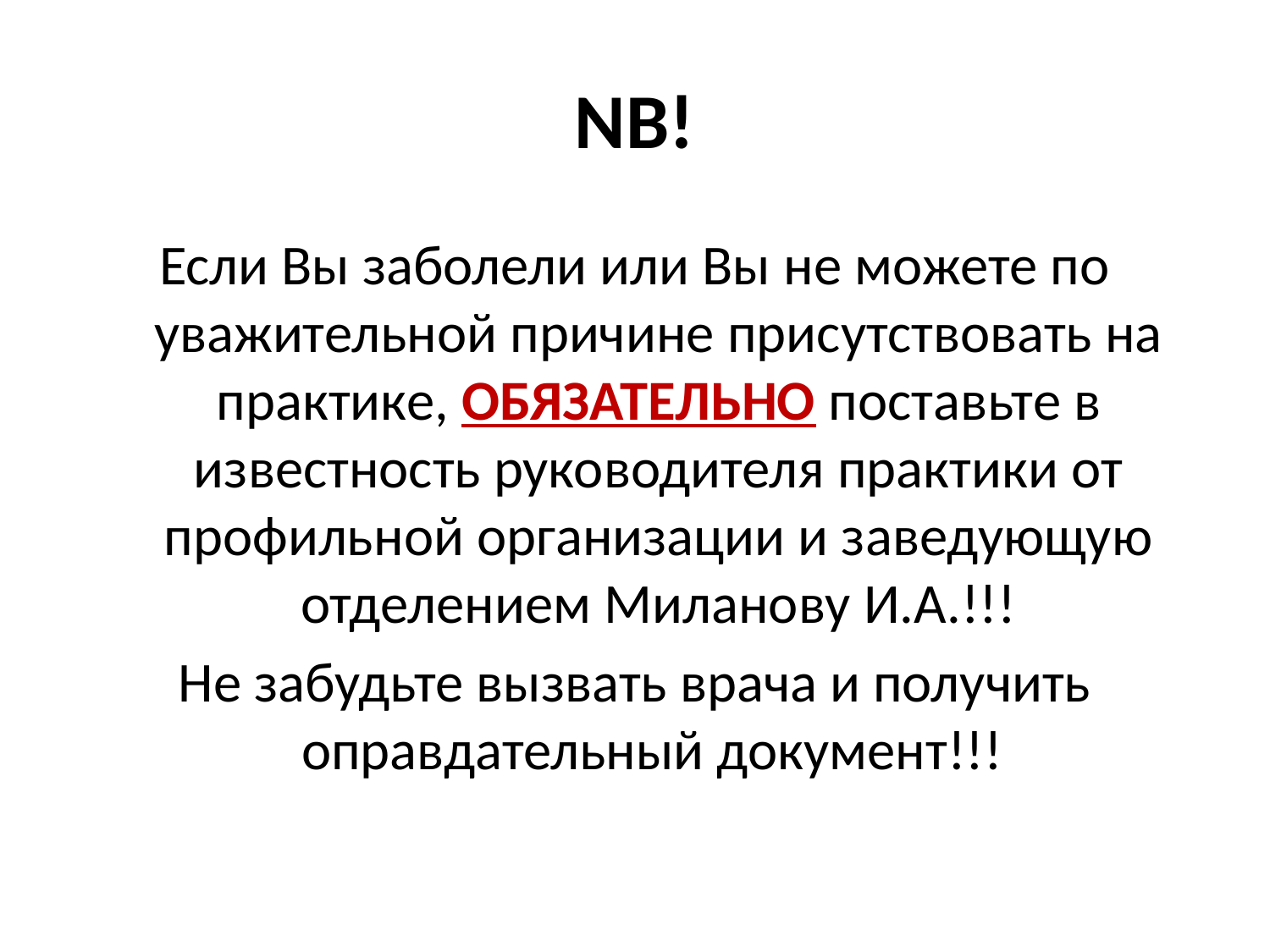

# NB!
Если Вы заболели или Вы не можете по уважительной причине присутствовать на практике, ОБЯЗАТЕЛЬНО поставьте в известность руководителя практики от профильной организации и заведующую отделением Миланову И.А.!!!
Не забудьте вызвать врача и получить оправдательный документ!!!